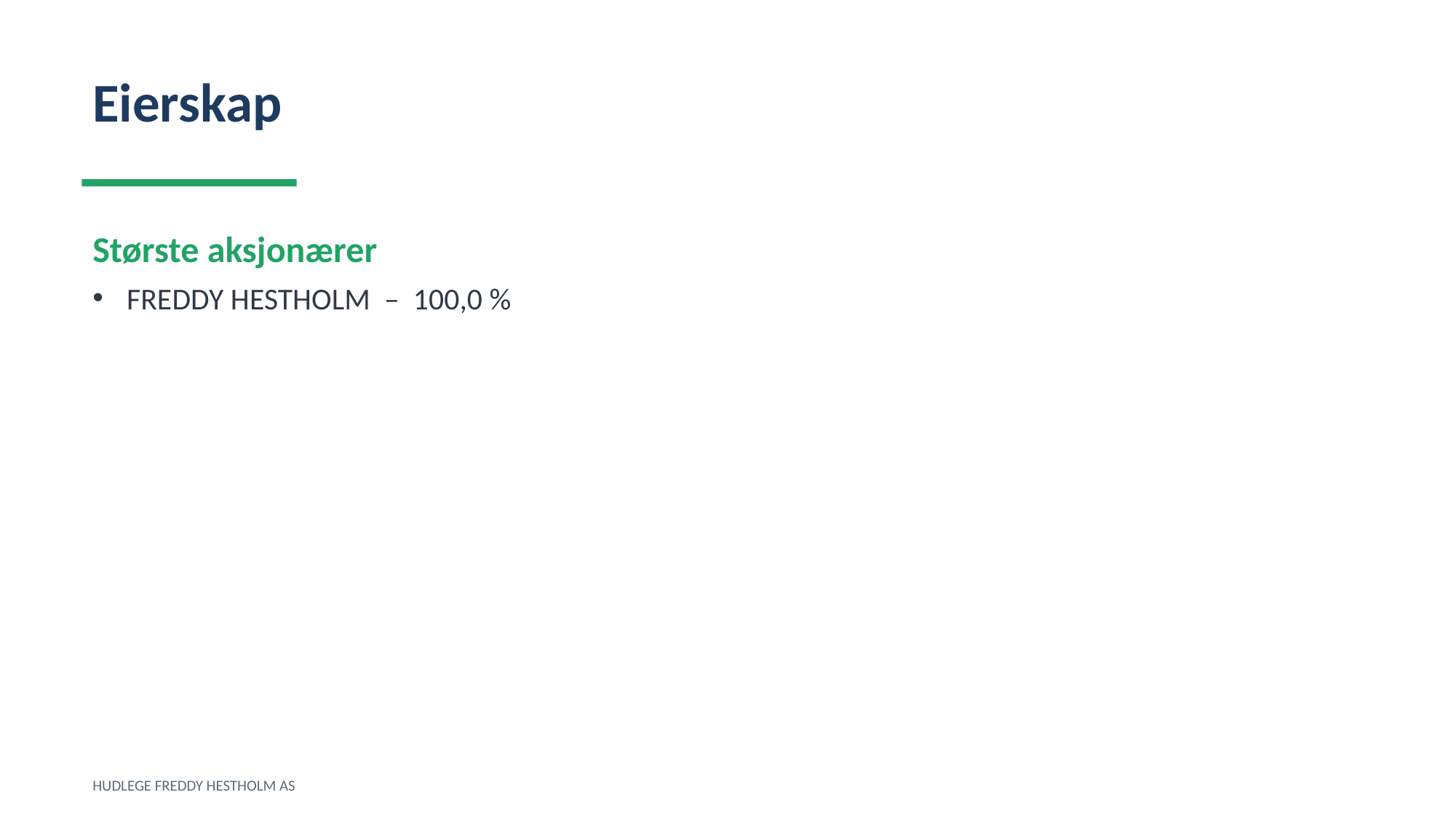

Eierskap

Største aksjonærer
FREDDY HESTHOLM  –  100,0 %
HUDLEGE FREDDY HESTHOLM AS